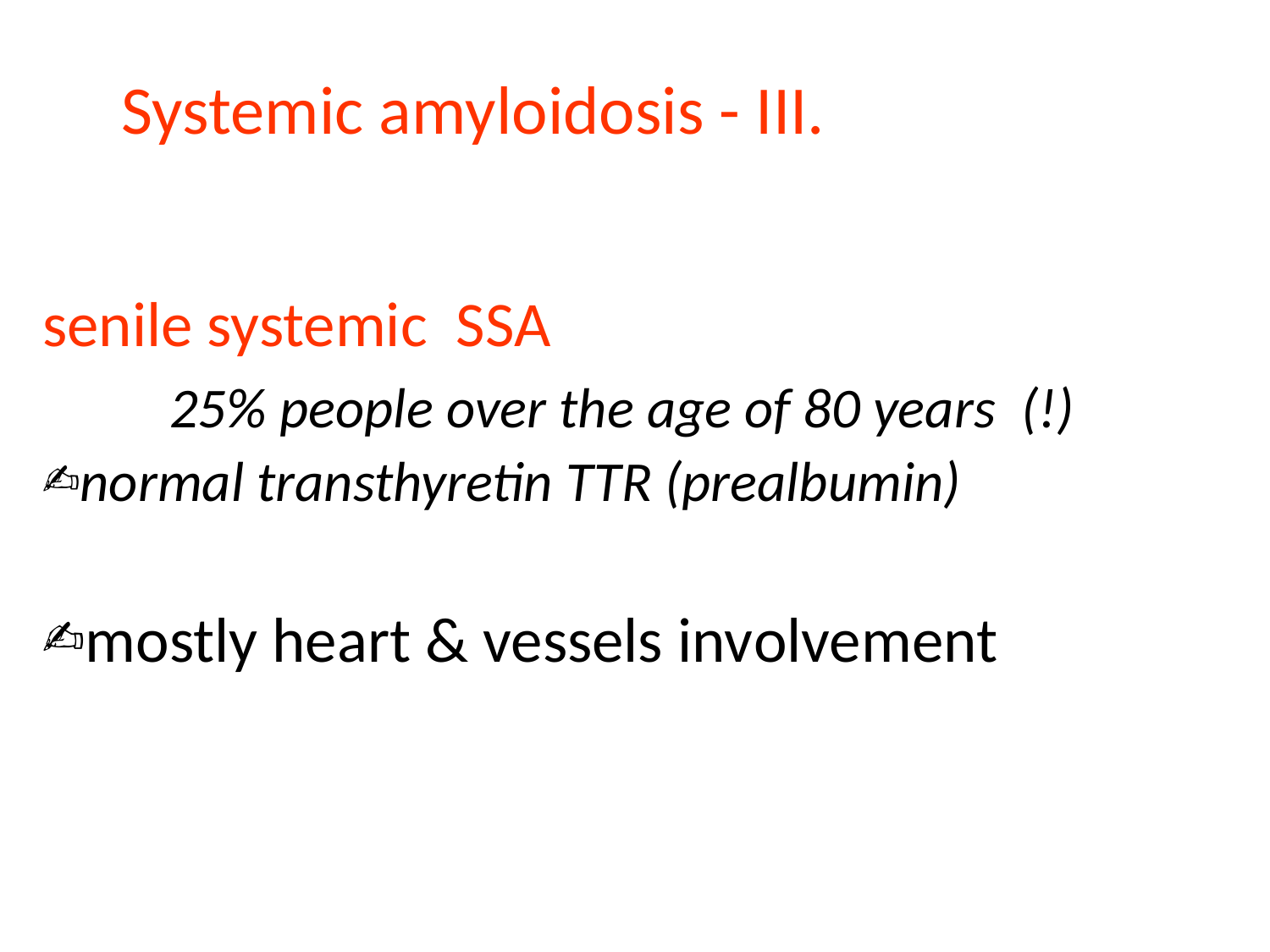

# Systemic amyloidosis - III.
senile systemic  SSA
	25% people over the age of 80 years  (!)
normal transthyretin TTR (prealbumin)

mostly heart & vessels involvement